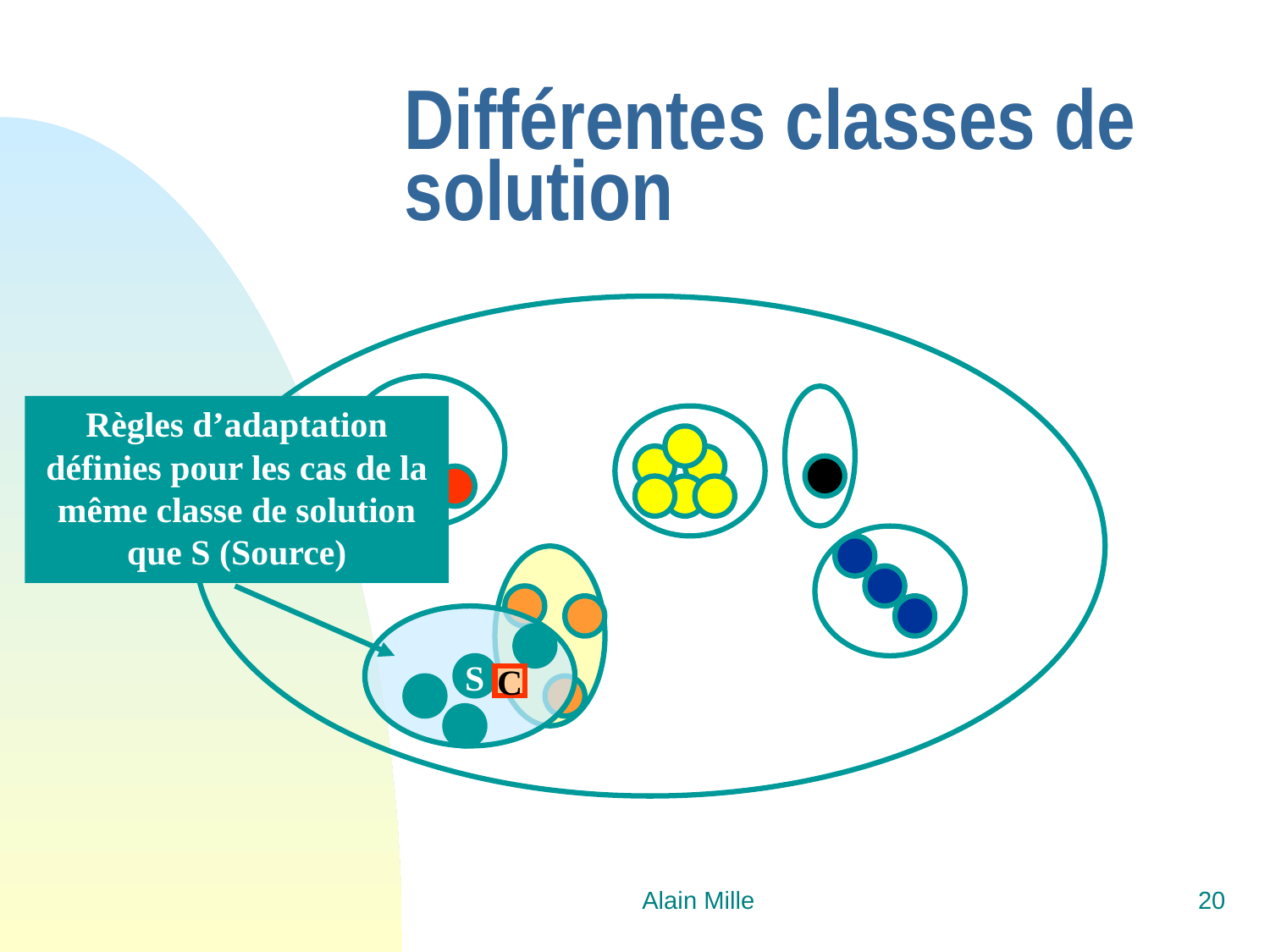

# Différentes classes de solution

Règles d’adaptation définies pour les cas de la même classe de solution que S (Source)

S
C

Alain Mille
20